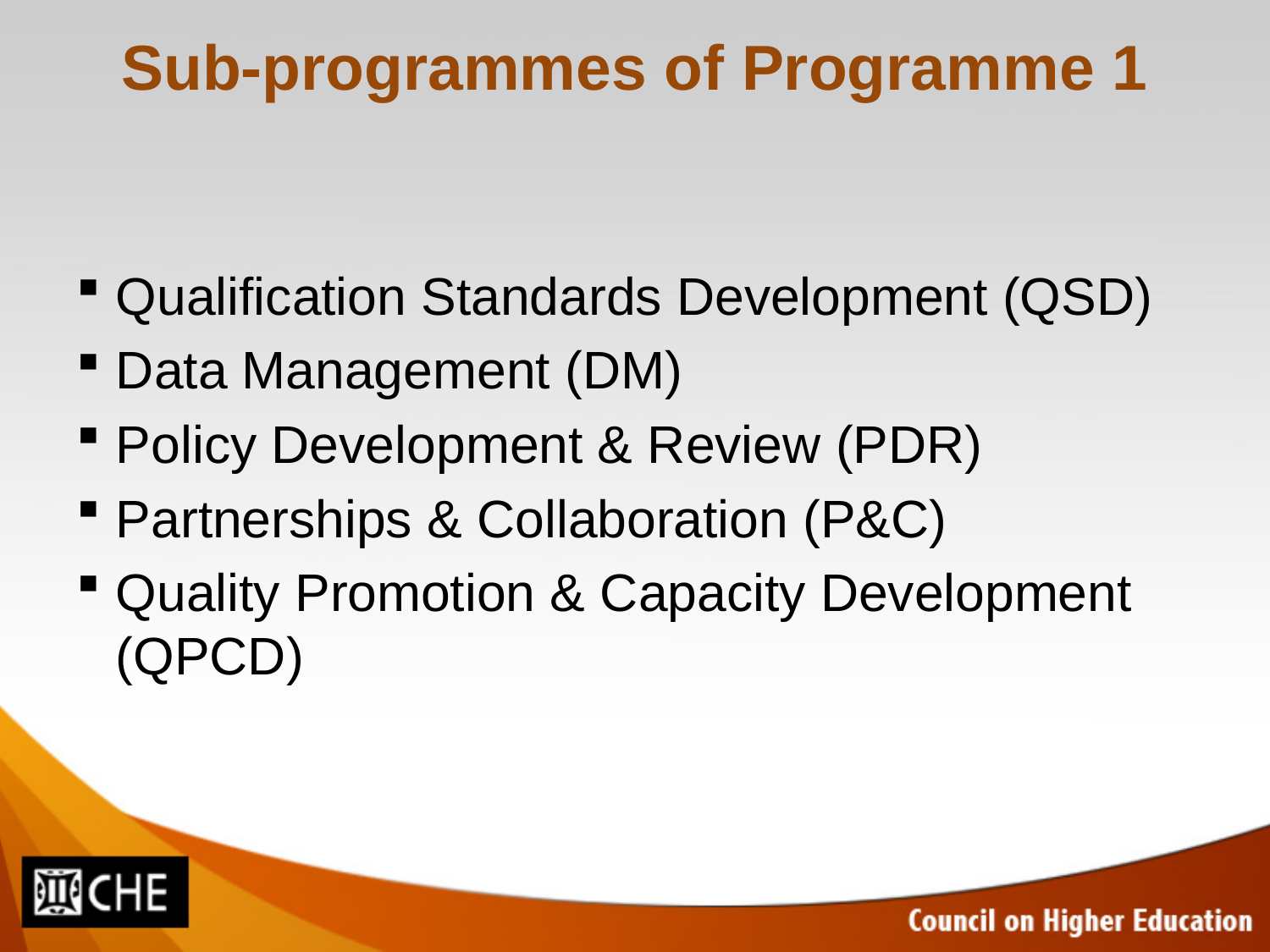

# Sub-programmes of Programme 1
Qualification Standards Development (QSD)
Data Management (DM)
Policy Development & Review (PDR)
Partnerships & Collaboration (P&C)
Quality Promotion & Capacity Development (QPCD)